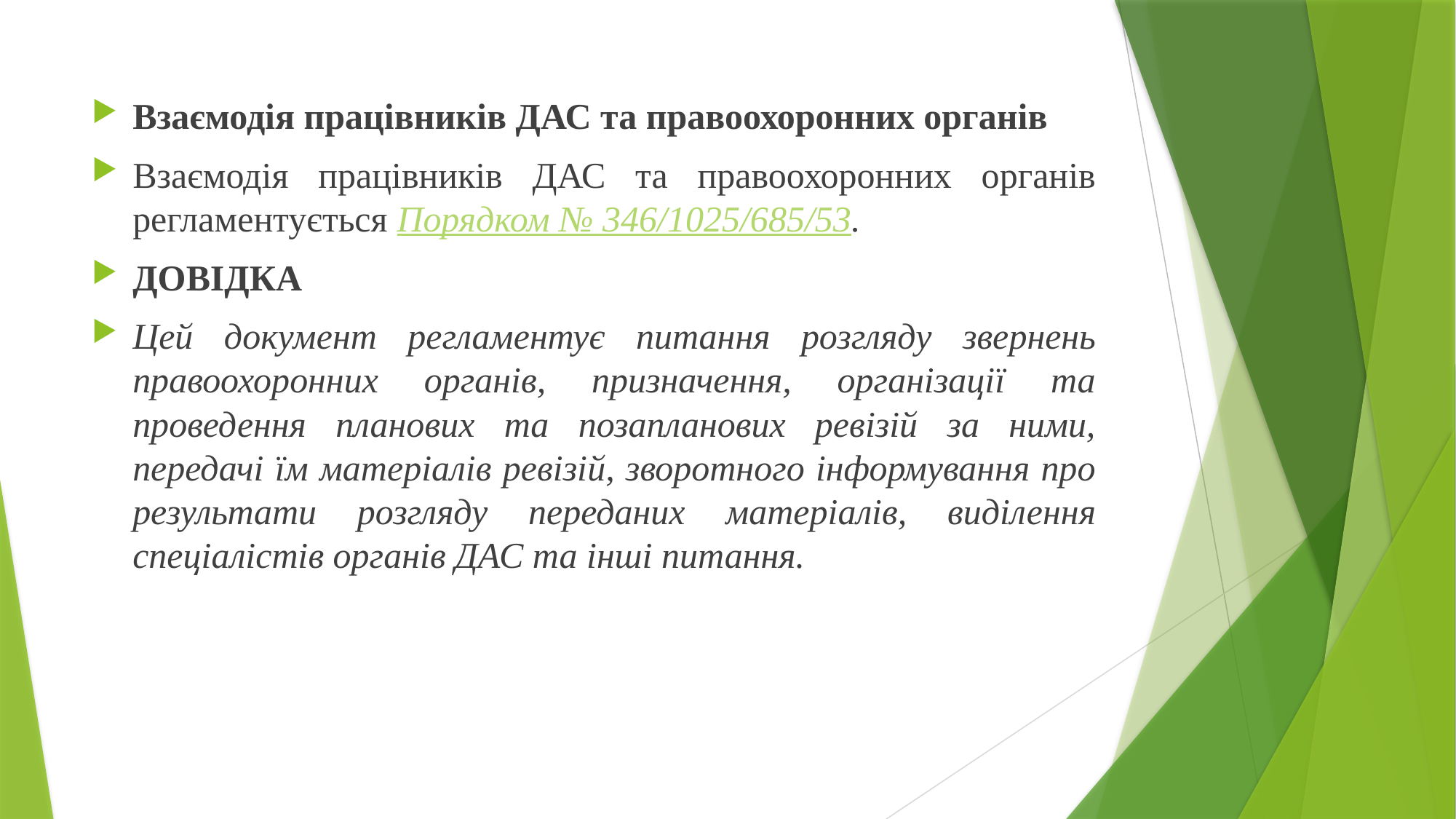

Взаємодія працівників ДАС та правоохоронних органів
Взаємодія працівників ДАС та правоохоронних органів регламентується Порядком № 346/1025/685/53.
ДОВІДКА
Цей документ регламентує питання розгляду звернень правоохоронних органів, призначення, організації та проведення планових та позапланових ревізій за ними, передачі їм матеріалів ревізій, зворотного інформування про результати розгляду переданих матеріалів, виділення спеціалістів органів ДАС та інші питання.